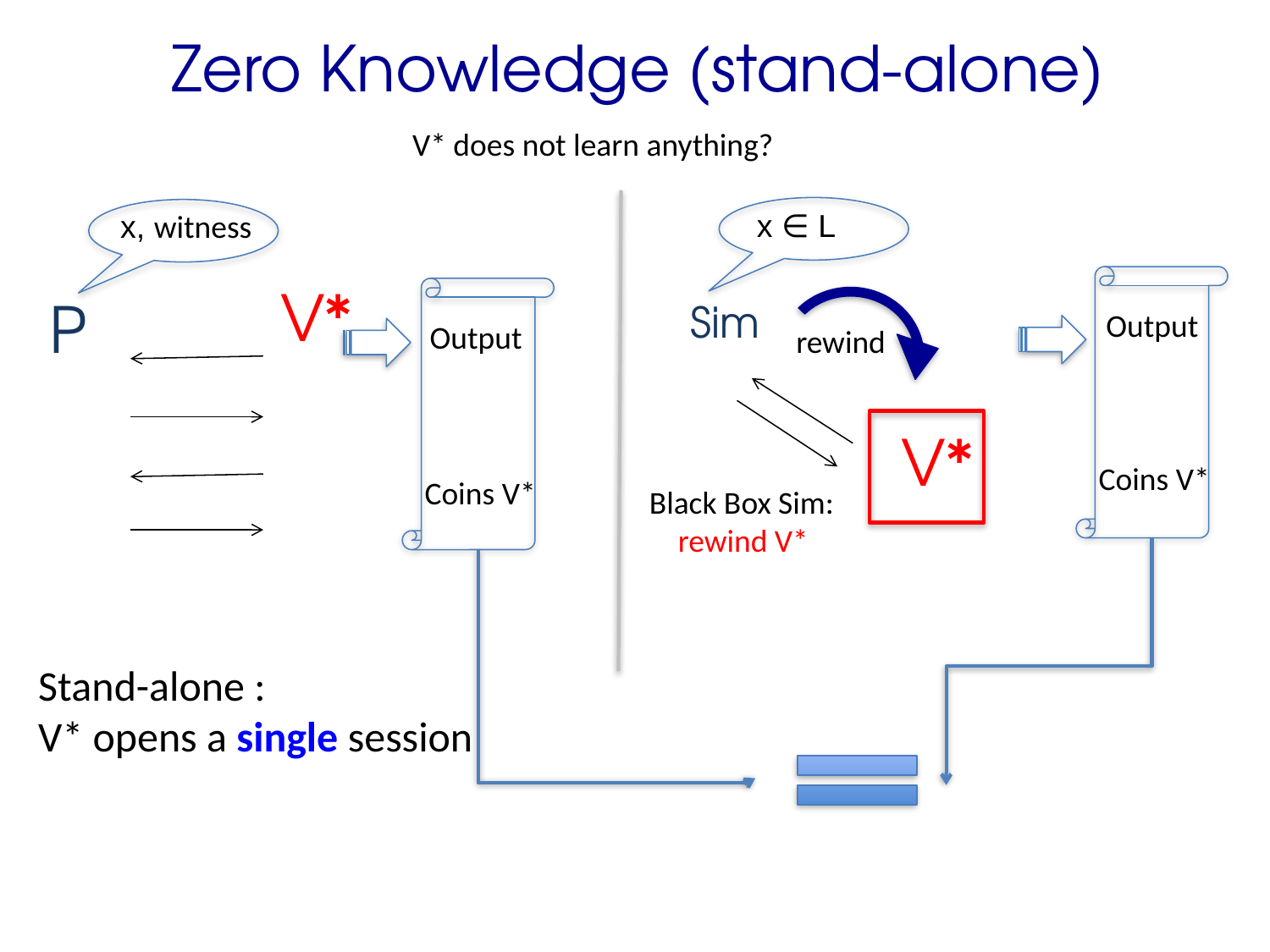

# Zero Knowledge (stand-alone)
V* does not learn anything?

x ∈ L

Sim
Output
rewind

V*
Coins V*

x, witness
V*

P
Output

Coins V*
Black Box Sim:
    rewind V*

Stand-alone :
V* opens a single session